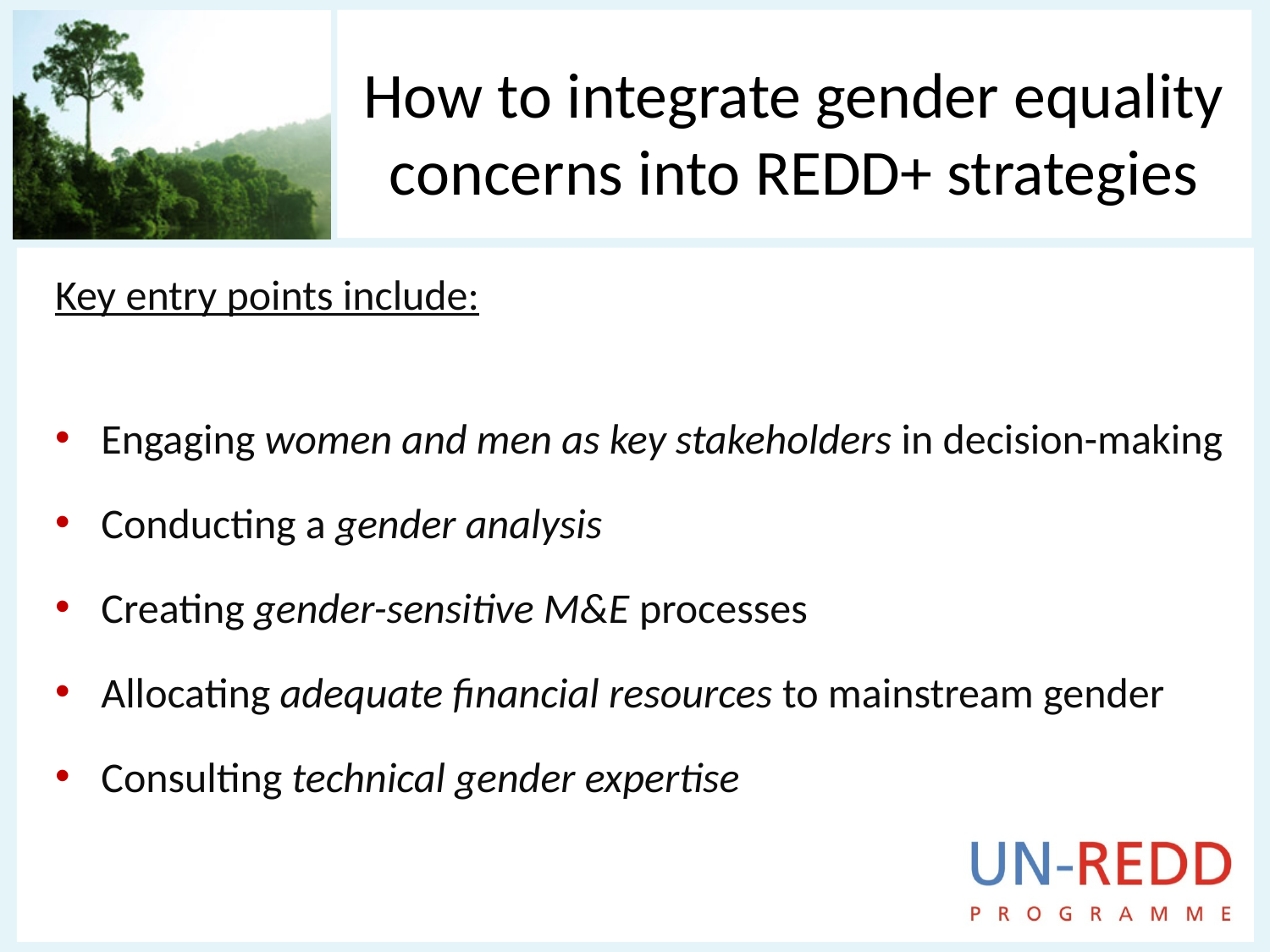

# How to integrate gender equality concerns into REDD+ strategies
Key entry points include:

Engaging women and men as key stakeholders in decision-making
Conducting a gender analysis
Creating gender-sensitive M&E processes
Allocating adequate financial resources to mainstream gender
Consulting technical gender expertise